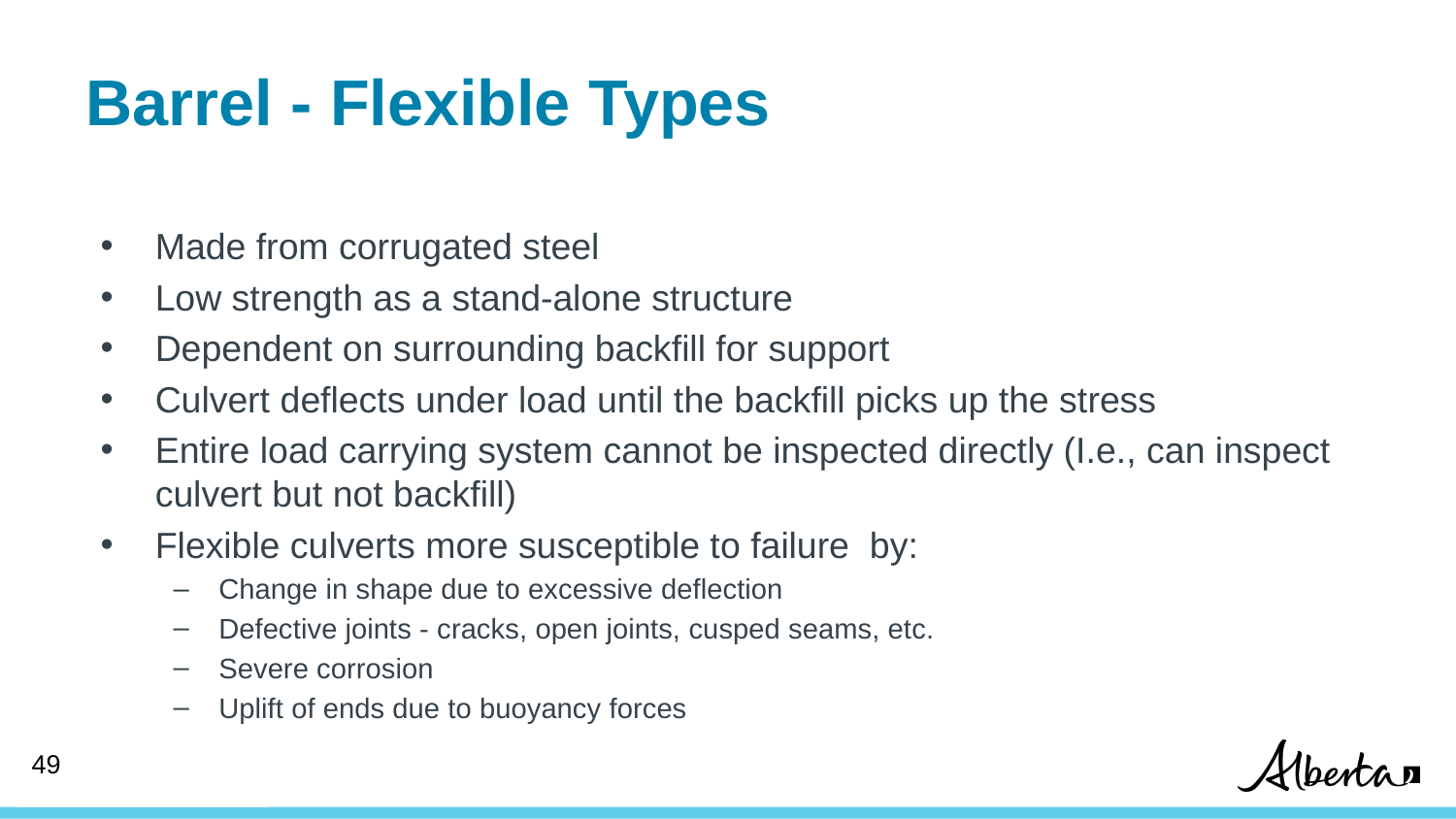

# Barrel - Flexible Types

Made from corrugated steel
Low strength as a stand-alone structure
Dependent on surrounding backfill for support
Culvert deflects under load until the backfill picks up the stress
Entire load carrying system cannot be inspected directly (I.e., can inspect culvert but not backfill)
Flexible culverts more susceptible to failure  by:
Change in shape due to excessive deflection
Defective joints - cracks, open joints, cusped seams, etc.
Severe corrosion
Uplift of ends due to buoyancy forces

49